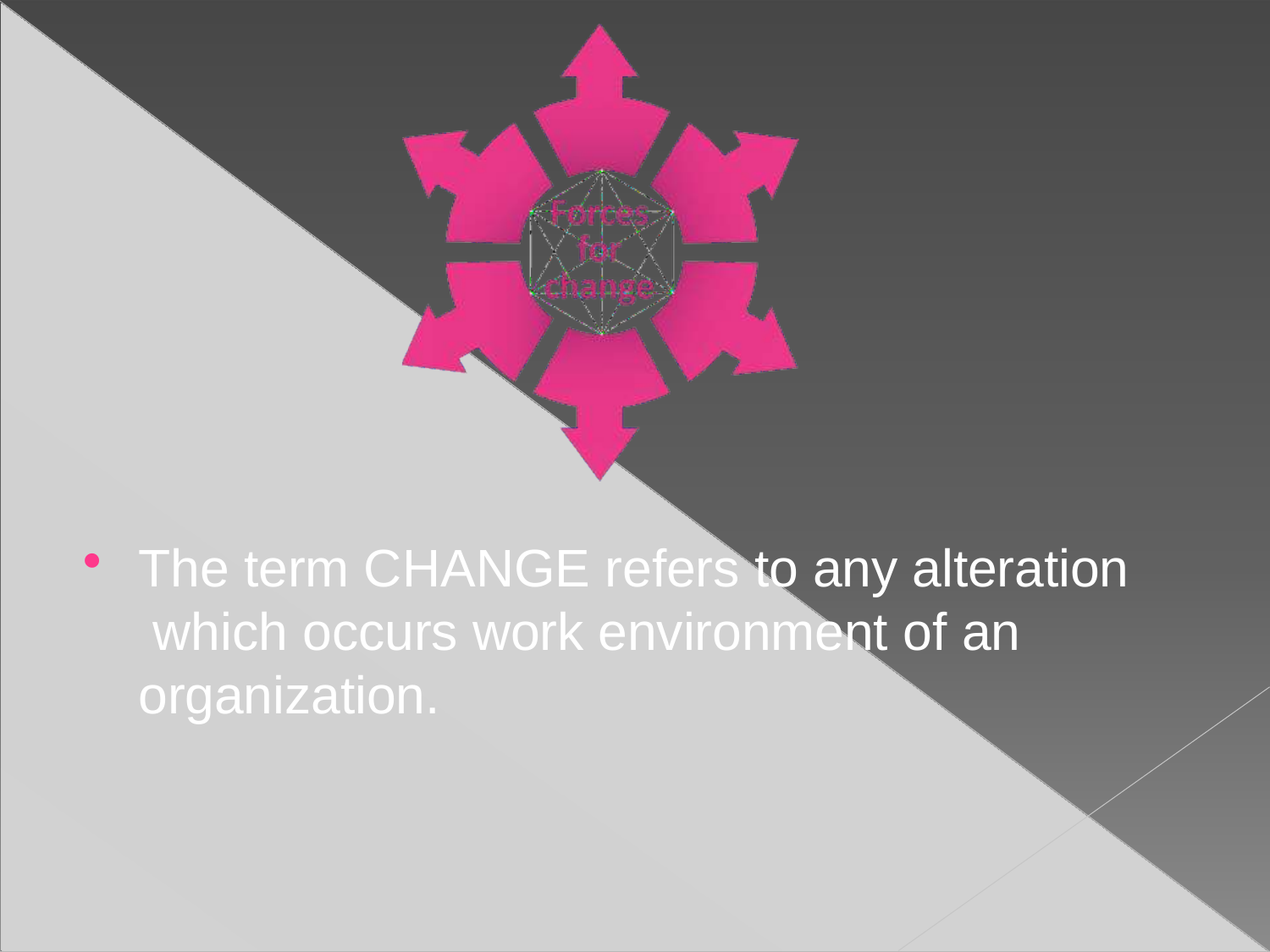

The term CHANGE refers to any alteration  which occurs work environment of an  organization.